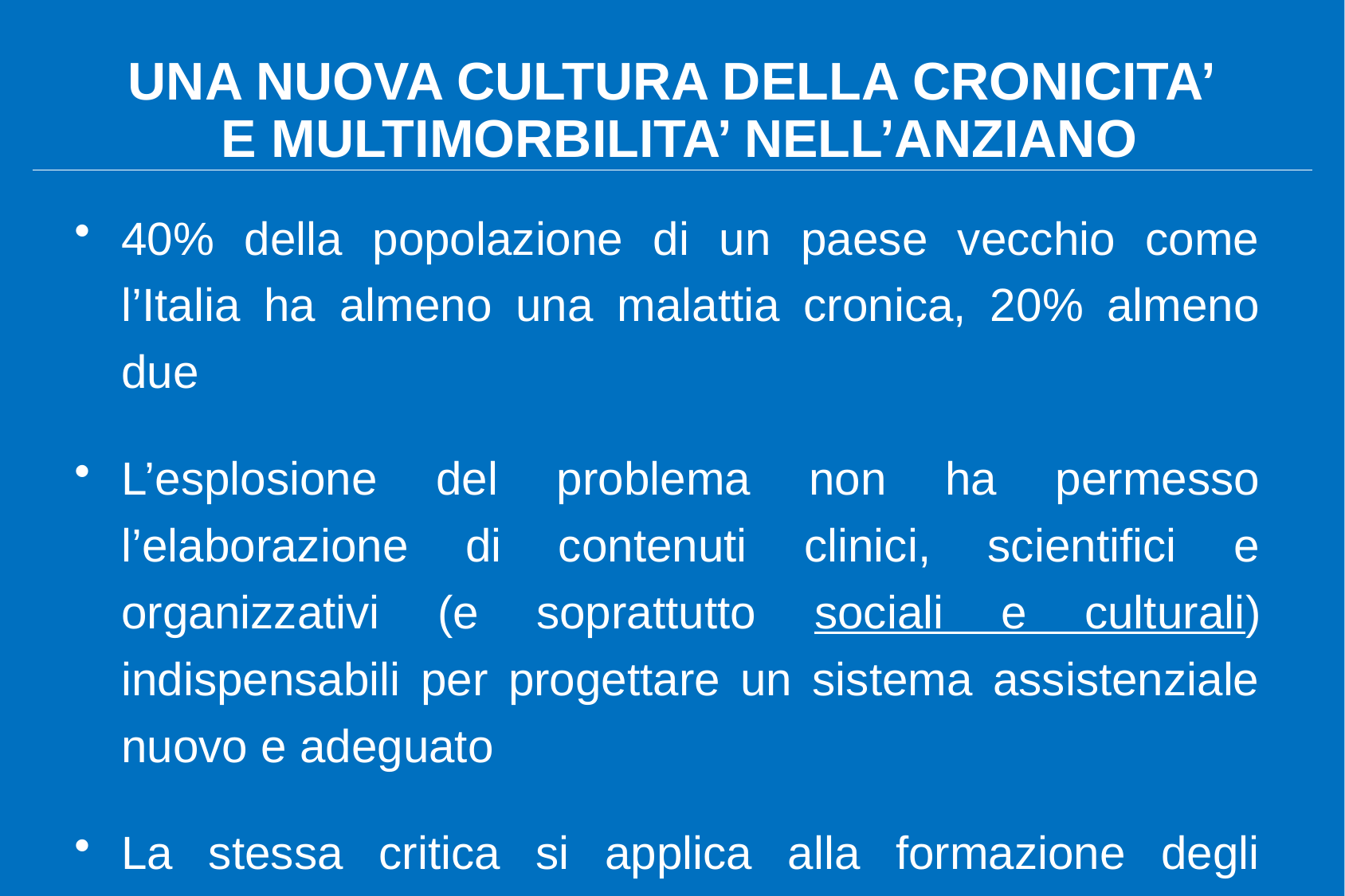

# UNA NUOVA CULTURA DELLA CRONICITA’ E MULTIMORBILITA’ NELL’ANZIANO
40% della popolazione di un paese vecchio come l’Italia ha almeno una malattia cronica, 20% almeno due
L’esplosione del problema non ha permesso l’elaborazione di contenuti clinici, scientifici e organizzativi (e soprattutto sociali e culturali) indispensabili per progettare un sistema assistenziale nuovo e adeguato
La stessa critica si applica alla formazione degli operatori nel Corso di Medicina, di Infermieristica e soprattutto nelle Scuole di Specializzazione (anche di Medicina Interna)